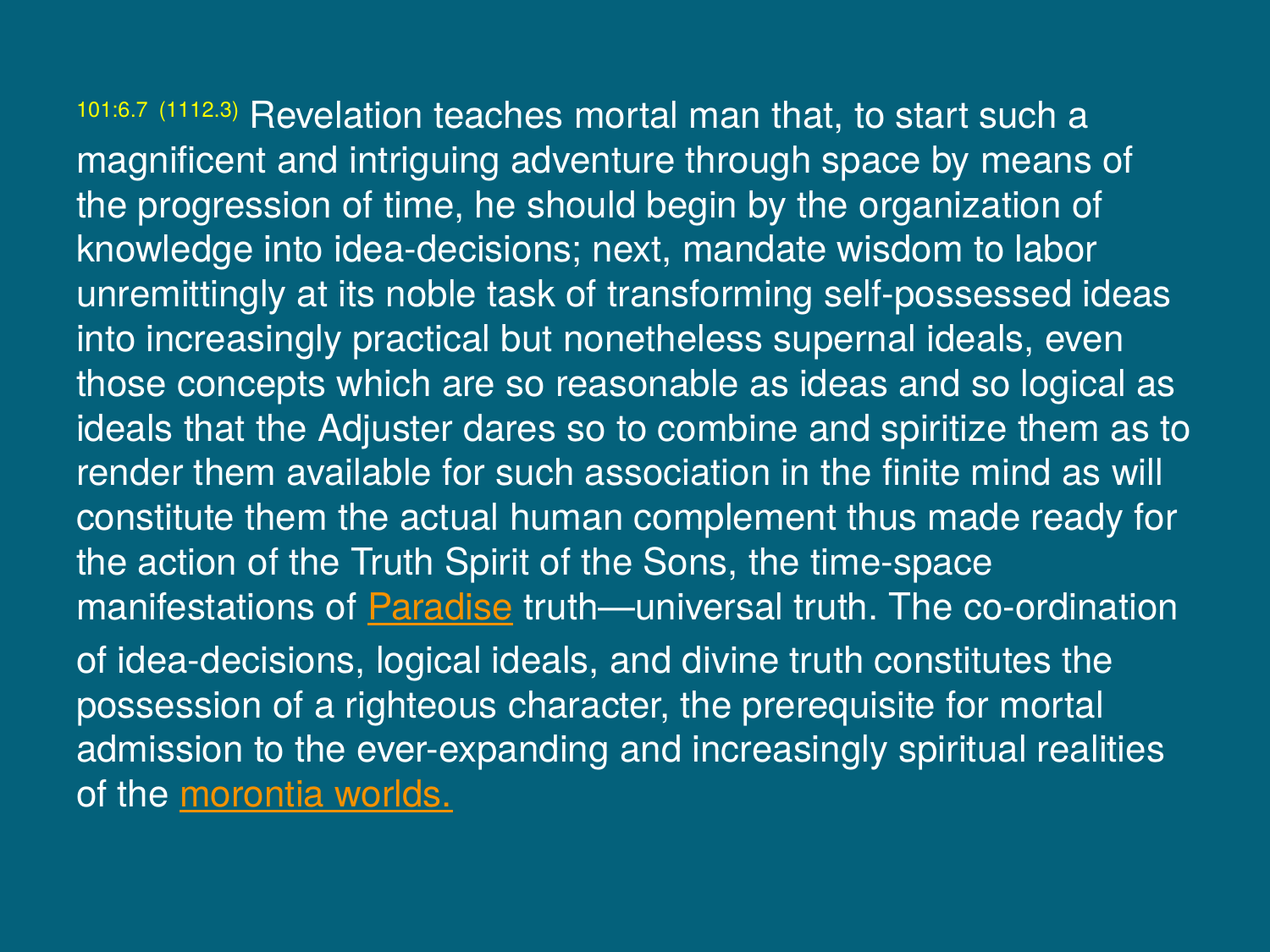

101:6.7 (1112.3) Revelation teaches mortal man that, to start such a magnificent and intriguing adventure through space by means of the progression of time, he should begin by the organization of knowledge into idea-decisions; next, mandate wisdom to labor unremittingly at its noble task of transforming self-possessed ideas into increasingly practical but nonetheless supernal ideals, even those concepts which are so reasonable as ideas and so logical as ideals that the Adjuster dares so to combine and spiritize them as to render them available for such association in the finite mind as will constitute them the actual human complement thus made ready for the action of the Truth Spirit of the Sons, the time-space manifestations of Paradise truth—universal truth. The co-ordination of idea-decisions, logical ideals, and divine truth constitutes the possession of a righteous character, the prerequisite for mortal admission to the ever-expanding and increasingly spiritual realities of the morontia worlds.